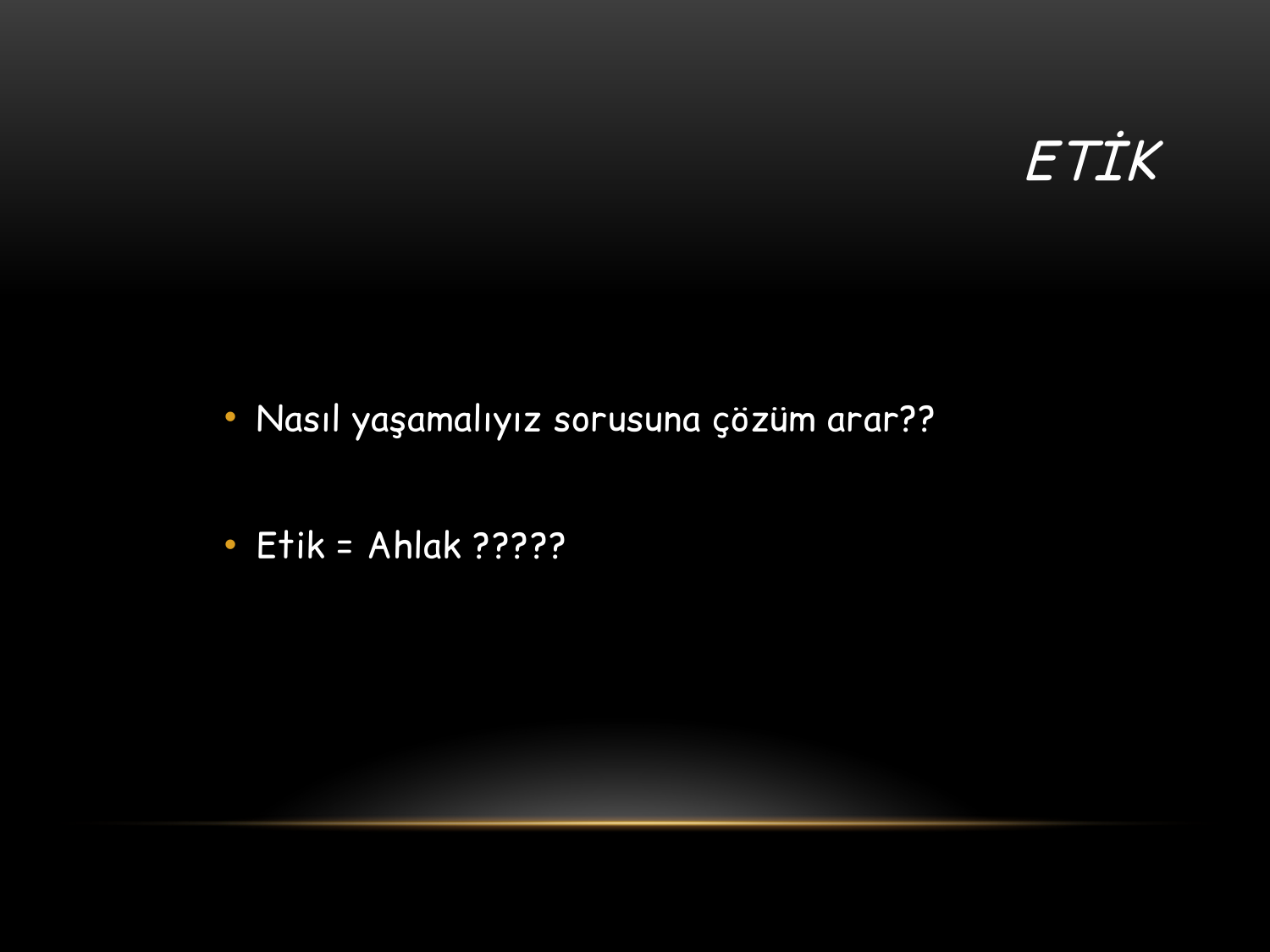

# Etik

Nasıl yaşamalıyız sorusuna çözüm arar??

Etik = Ahlak ?????